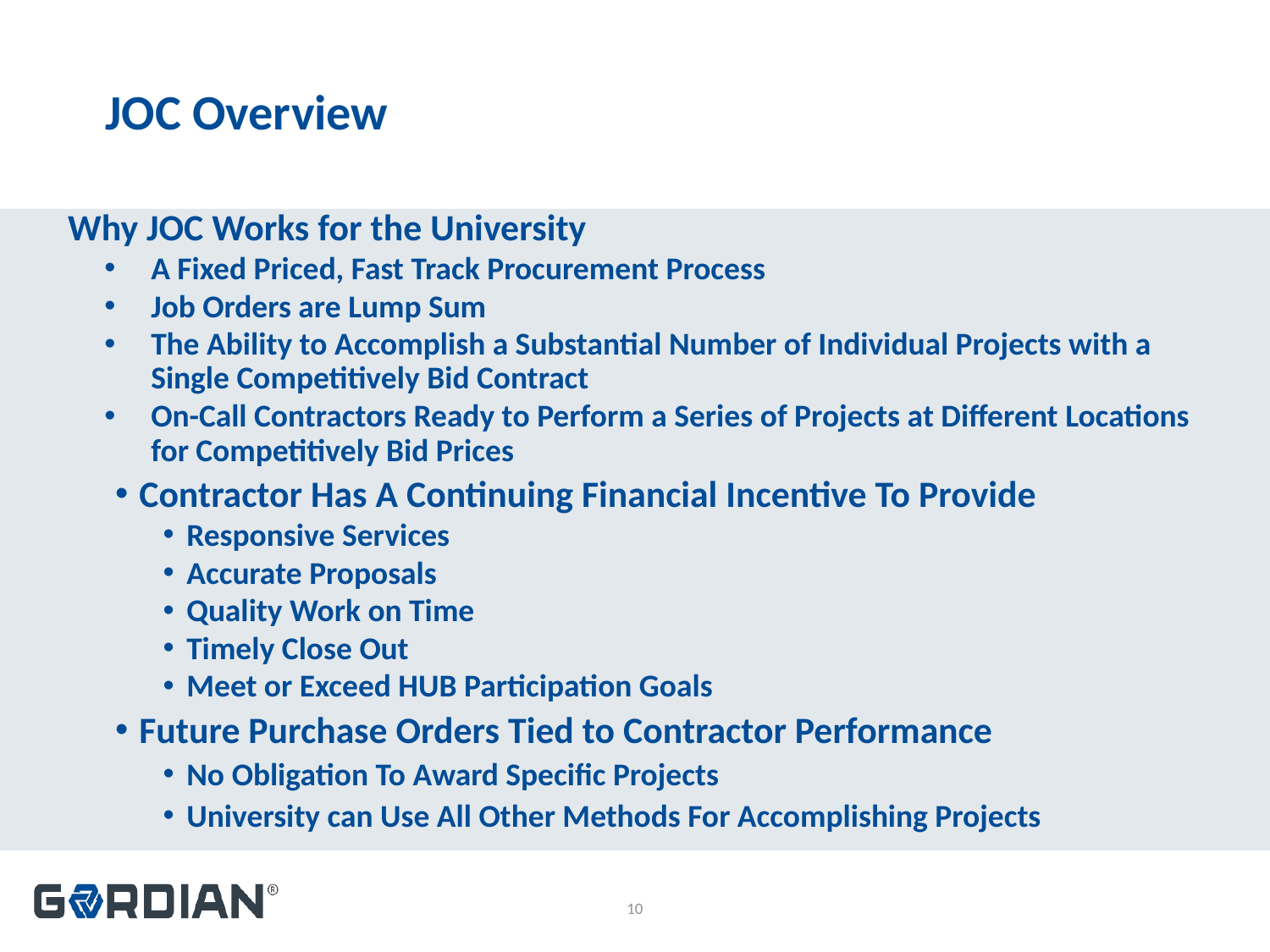

# JOC Overview
Why JOC Works for the University
A Fixed Priced, Fast Track Procurement Process
Job Orders are Lump Sum
The Ability to Accomplish a Substantial Number of Individual Projects with a Single Competitively Bid Contract
On-Call Contractors Ready to Perform a Series of Projects at Different Locations for Competitively Bid Prices
Contractor Has A Continuing Financial Incentive To Provide
Responsive Services
Accurate Proposals
Quality Work on Time
Timely Close Out
Meet or Exceed HUB Participation Goals
Future Purchase Orders Tied to Contractor Performance
No Obligation To Award Specific Projects
University can Use All Other Methods For Accomplishing Projects
10